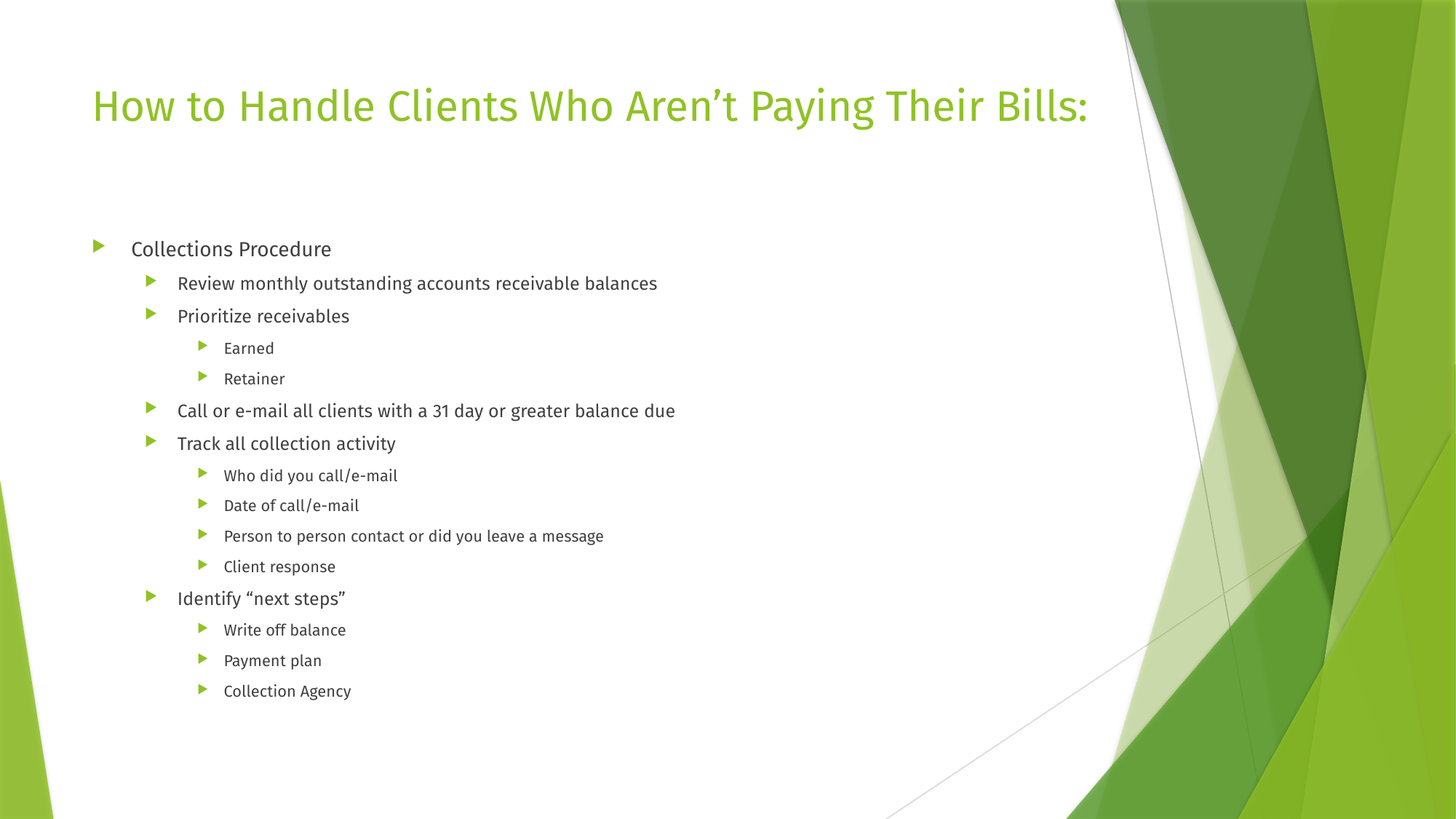

# How to Handle Clients Who Aren’t Paying Their Bills:
Collections Procedure
Review monthly outstanding accounts receivable balances
Prioritize receivables
Earned
Retainer
Call or e-mail all clients with a 31 day or greater balance due
Track all collection activity
Who did you call/e-mail
Date of call/e-mail
Person to person contact or did you leave a message
Client response
Identify “next steps”
Write off balance
Payment plan
Collection Agency